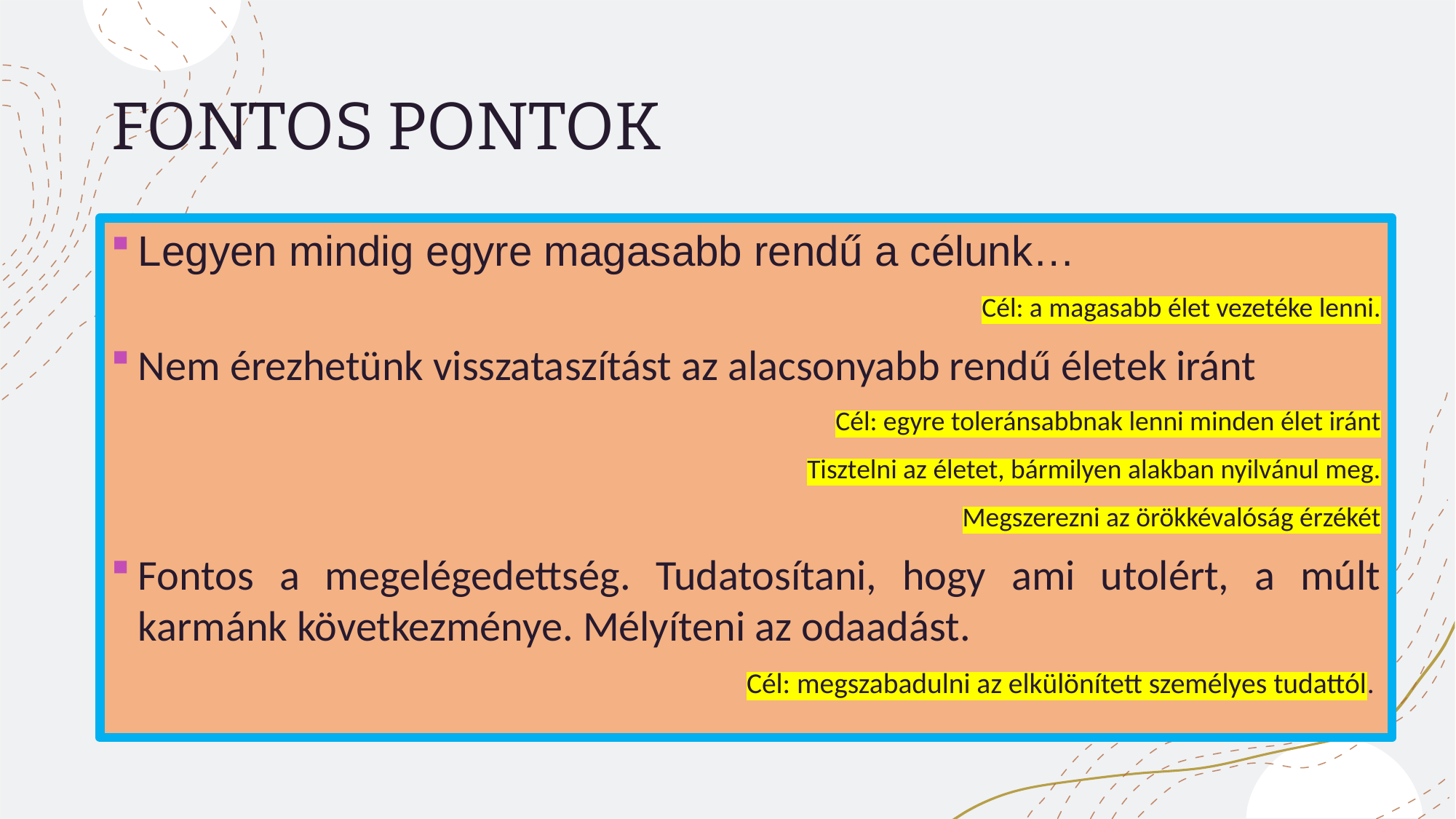

# FONTOS PONTOK
Legyen mindig egyre magasabb rendű a célunk…
Cél: a magasabb élet vezetéke lenni.
Nem érezhetünk visszataszítást az alacsonyabb rendű életek iránt
Cél: egyre toleránsabbnak lenni minden élet iránt
Tisztelni az életet, bármilyen alakban nyilvánul meg.
Megszerezni az örökkévalóság érzékét
Fontos a megelégedettség. Tudatosítani, hogy ami utolért, a múlt karmánk következménye. Mélyíteni az odaadást.
Cél: megszabadulni az elkülönített személyes tudattól.